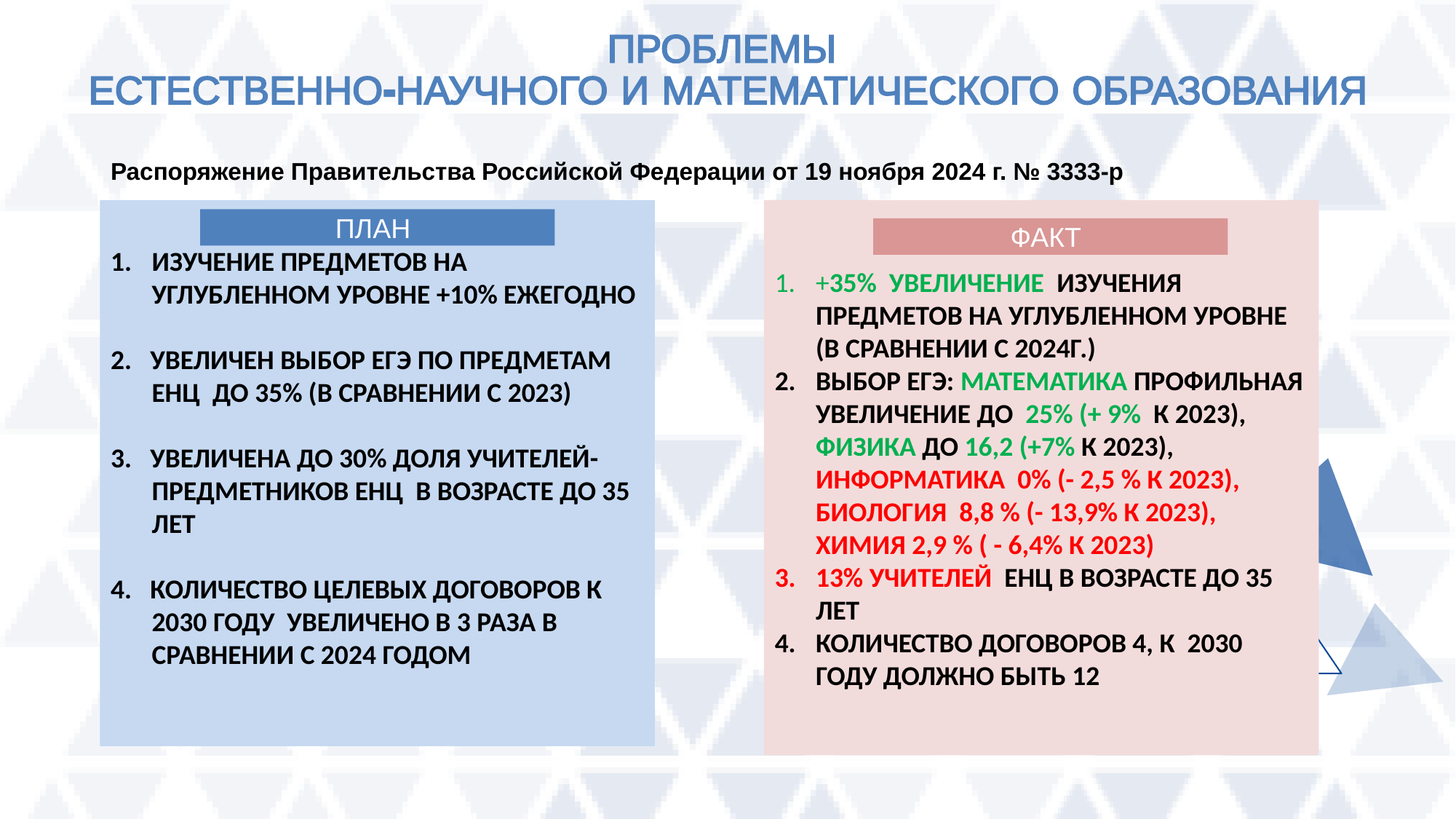

# ПРОБЛЕМЫ ЕСТЕСТВЕННО-НАУЧНОГО И МАТЕМАТИЧЕСКОГО ОБРАЗОВАНИЯ
Распоряжение Правительства Российской Федерации от 19 ноября 2024 г. № 3333-р
ИЗУЧЕНИЕ ПРЕДМЕТОВ НА УГЛУБЛЕННОМ УРОВНЕ +10% ЕЖЕГОДНО

2.   УВЕЛИЧЕН ВЫБОР ЕГЭ ПО ПРЕДМЕТАМ  ЕНЦ  ДО 35% (В СРАВНЕНИИ С 2023)

3.   УВЕЛИЧЕНА ДО 30% ДОЛЯ УЧИТЕЛЕЙ-ПРЕДМЕТНИКОВ ЕНЦ  В ВОЗРАСТЕ ДО 35 ЛЕТ

4.   КОЛИЧЕСТВО ЦЕЛЕВЫХ ДОГОВОРОВ К 2030 ГОДУ  УВЕЛИЧЕНО В 3 РАЗА В СРАВНЕНИИ С 2024 ГОДОМ

+35%  УВЕЛИЧЕНИЕ  ИЗУЧЕНИЯ ПРЕДМЕТОВ НА УГЛУБЛЕННОМ УРОВНЕ  (В СРАВНЕНИИ С 2024Г.)
ВЫБОР ЕГЭ: МАТЕМАТИКА ПРОФИЛЬНАЯ УВЕЛИЧЕНИЕ ДО  25% (+ 9%  К 2023), ФИЗИКА ДО 16,2 (+7% К 2023), ИНФОРМАТИКА  0% (- 2,5 % К 2023), БИОЛОГИЯ  8,8 % (- 13,9% К 2023), ХИМИЯ 2,9 % ( - 6,4% К 2023)
13% УЧИТЕЛЕЙ  ЕНЦ В ВОЗРАСТЕ ДО 35 ЛЕТ
КОЛИЧЕСТВО ДОГОВОРОВ 4, К  2030 ГОДУ ДОЛЖНО БЫТЬ 12
ПЛАН
ФАКТ